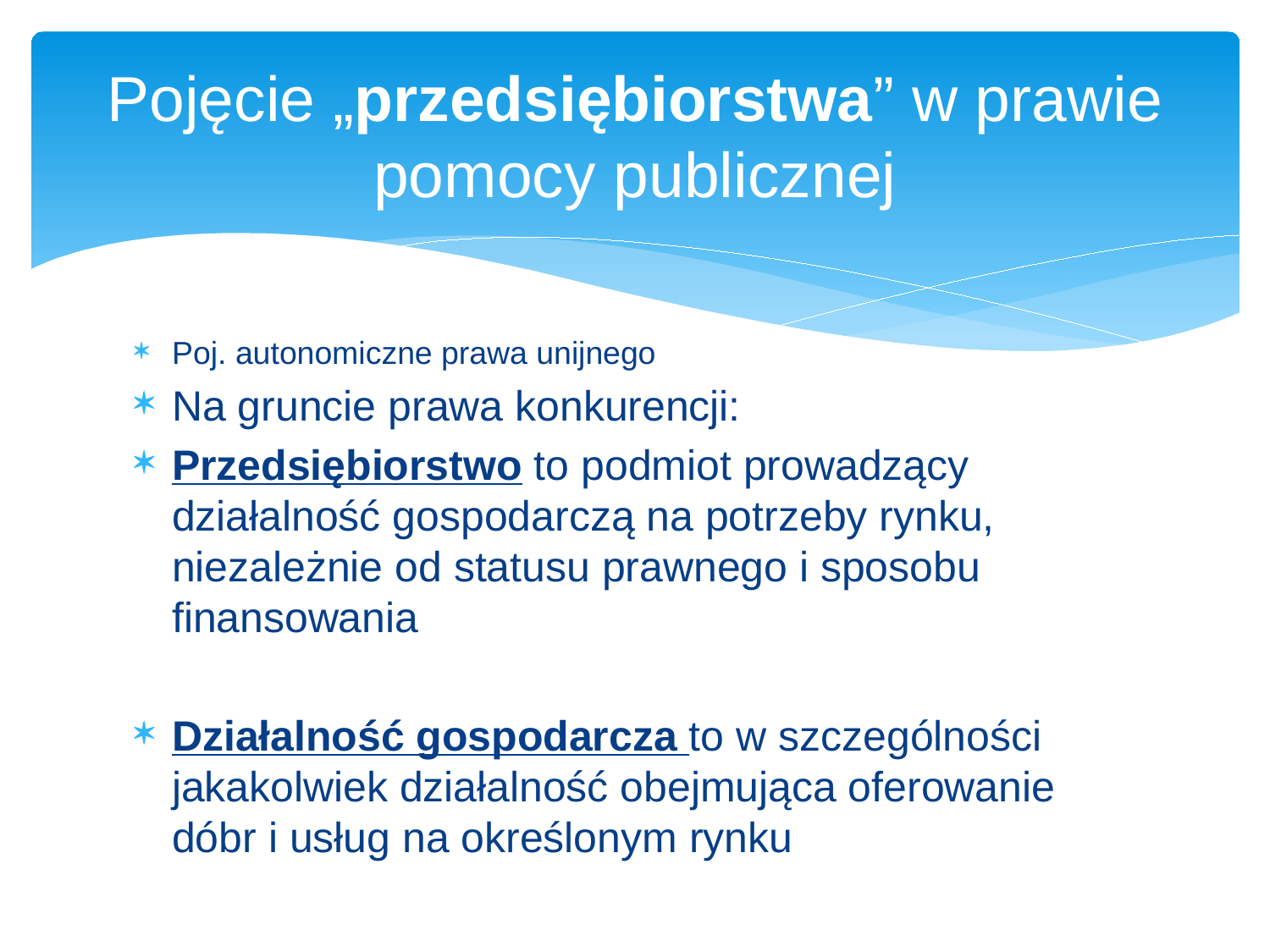

# Pojęcie „przedsiębiorstwa” w prawie pomocy publicznej
Poj. autonomiczne prawa unijnego
Na gruncie prawa konkurencji:
Przedsiębiorstwo to podmiot prowadzący działalność gospodarczą na potrzeby rynku, niezależnie od statusu prawnego i sposobu finansowania

Działalność gospodarcza to w szczególności jakakolwiek działalność obejmująca oferowanie dóbr i usług na określonym rynku